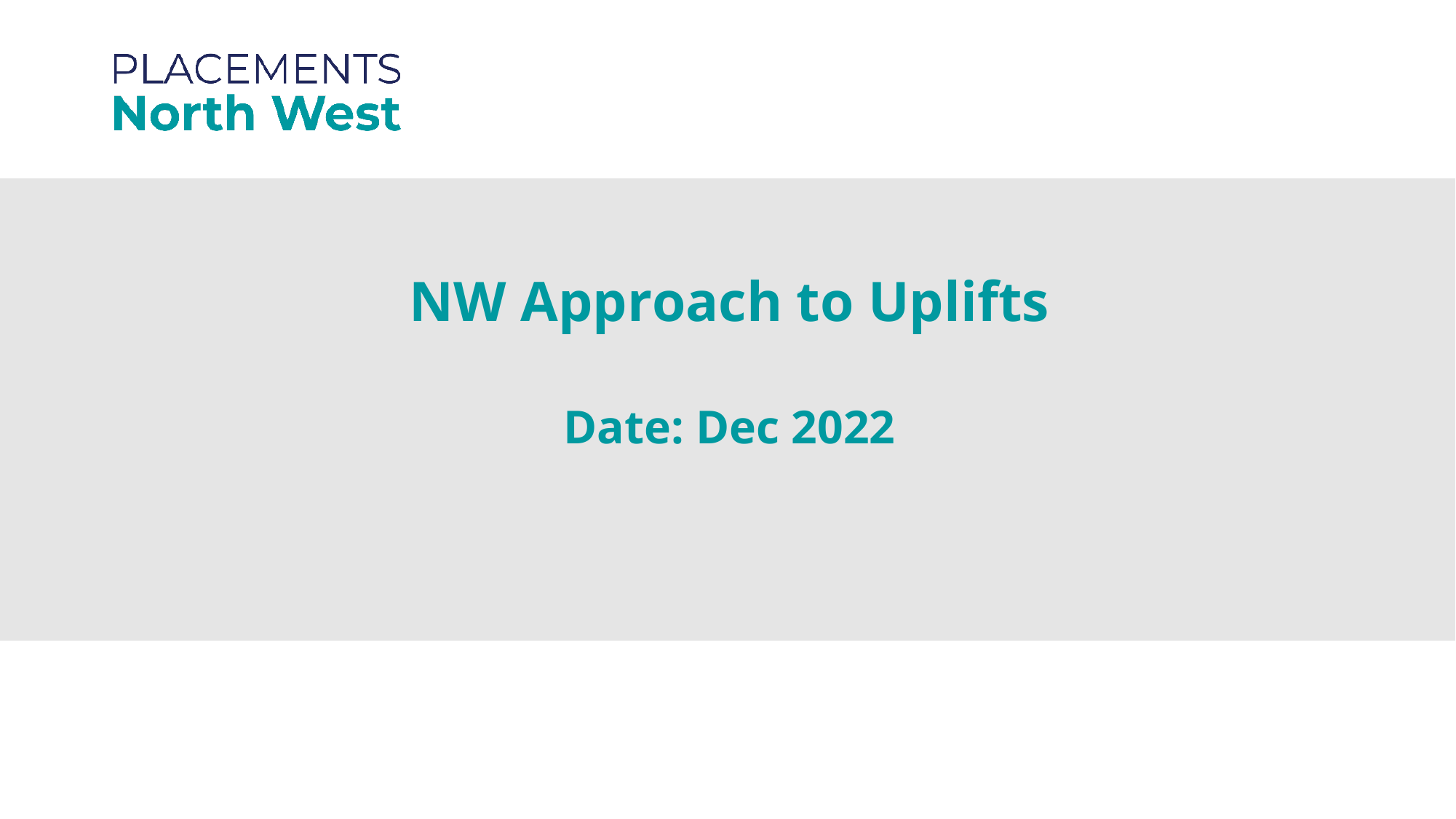

NW Approach to Uplifts

Date: Dec 2022